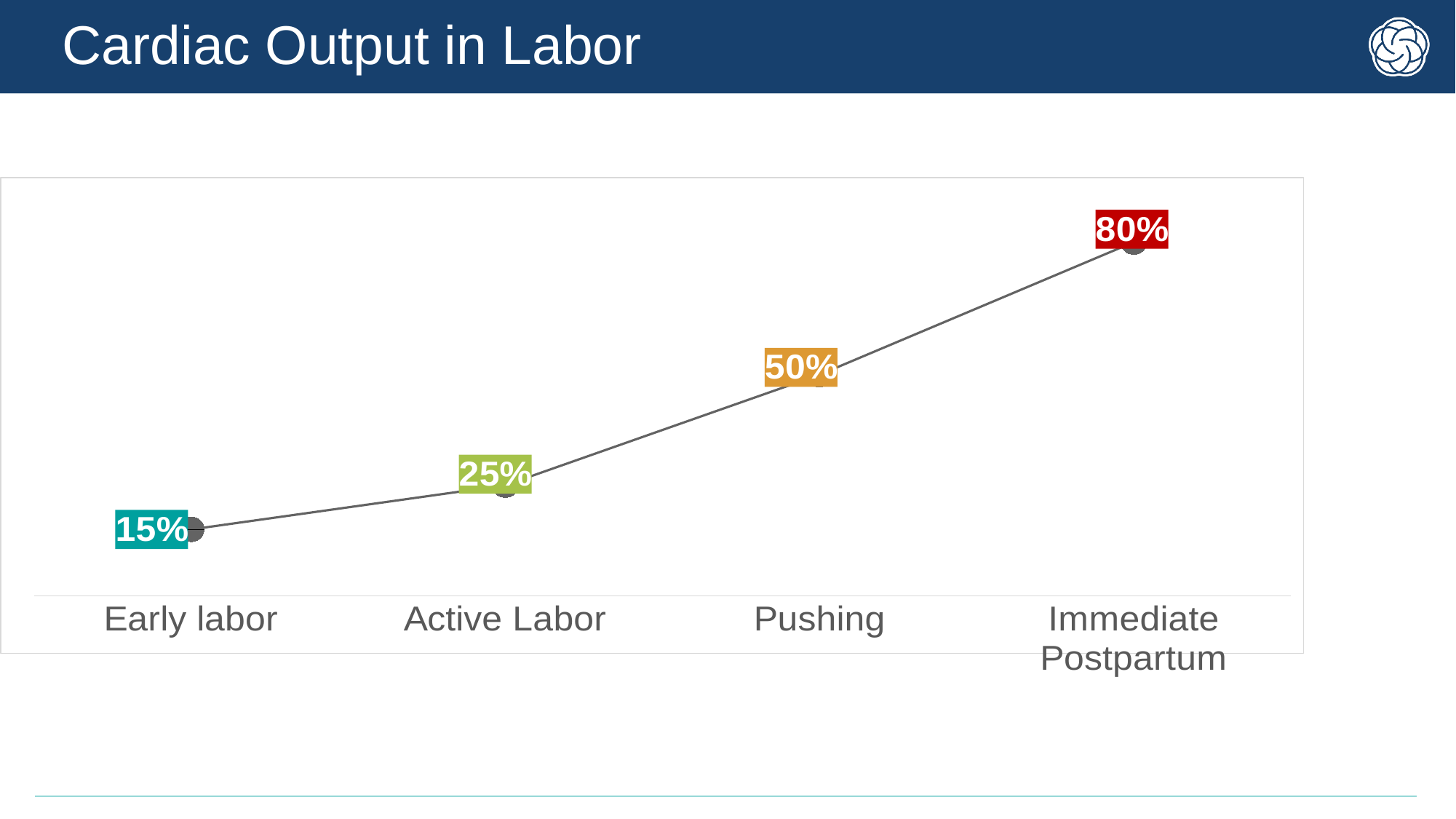

# Cardiac Output in Labor

### Chart

| Category | Column1 |
|---|---|
| Early labor | 0.15 |
| Active Labor | 0.25 |
| Pushing | 0.5 |
| Immediate Postpartum | 0.8 |